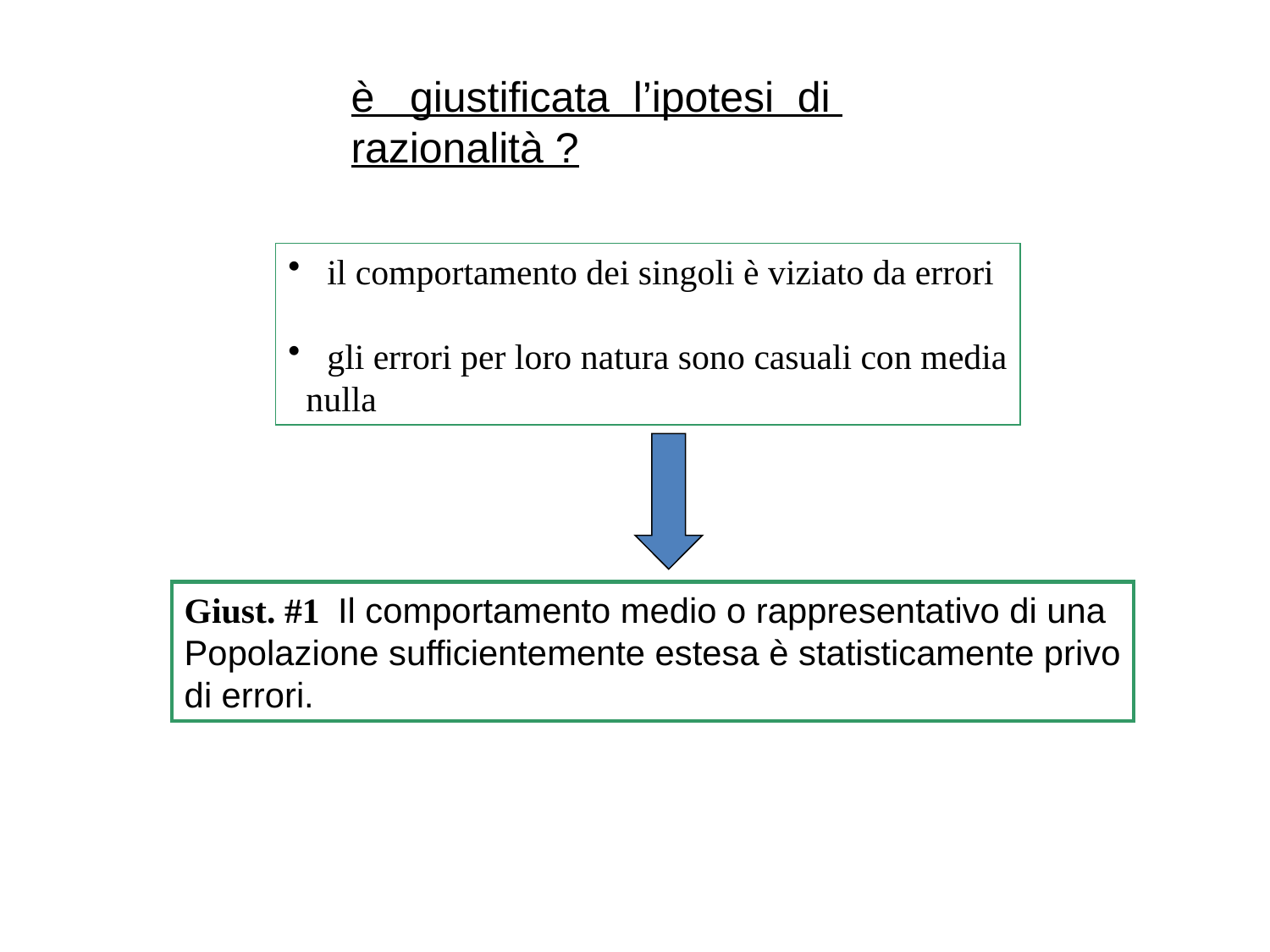

è   giustificata  l’ipotesi  di  razionalità ?
 il comportamento dei singoli è viziato da errori

 gli errori per loro natura sono casuali con media
  nulla

Giust. #1  Il comportamento medio o rappresentativo di una
Popolazione sufficientemente estesa è statisticamente privo
di errori.